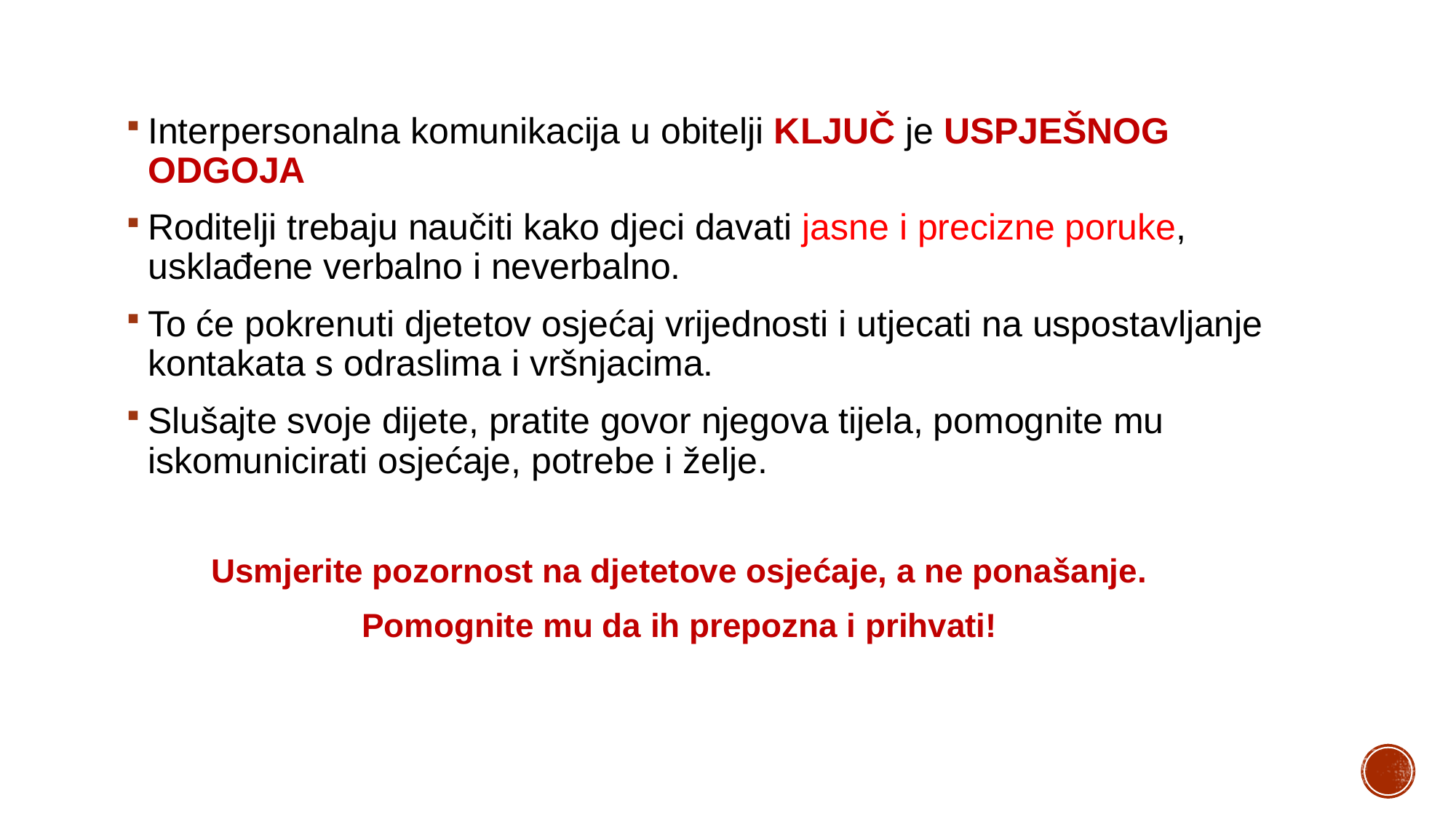

Interpersonalna komunikacija u obitelji KLJUČ je USPJEŠNOG ODGOJA
Roditelji trebaju naučiti kako djeci davati jasne i precizne poruke, usklađene verbalno i neverbalno.
To će pokrenuti djetetov osjećaj vrijednosti i utjecati na uspostavljanje kontakata s odraslima i vršnjacima.
Slušajte svoje dijete, pratite govor njegova tijela, pomognite mu iskomunicirati osjećaje, potrebe i želje.
Usmjerite pozornost na djetetove osjećaje, a ne ponašanje.
Pomognite mu da ih prepozna i prihvati!